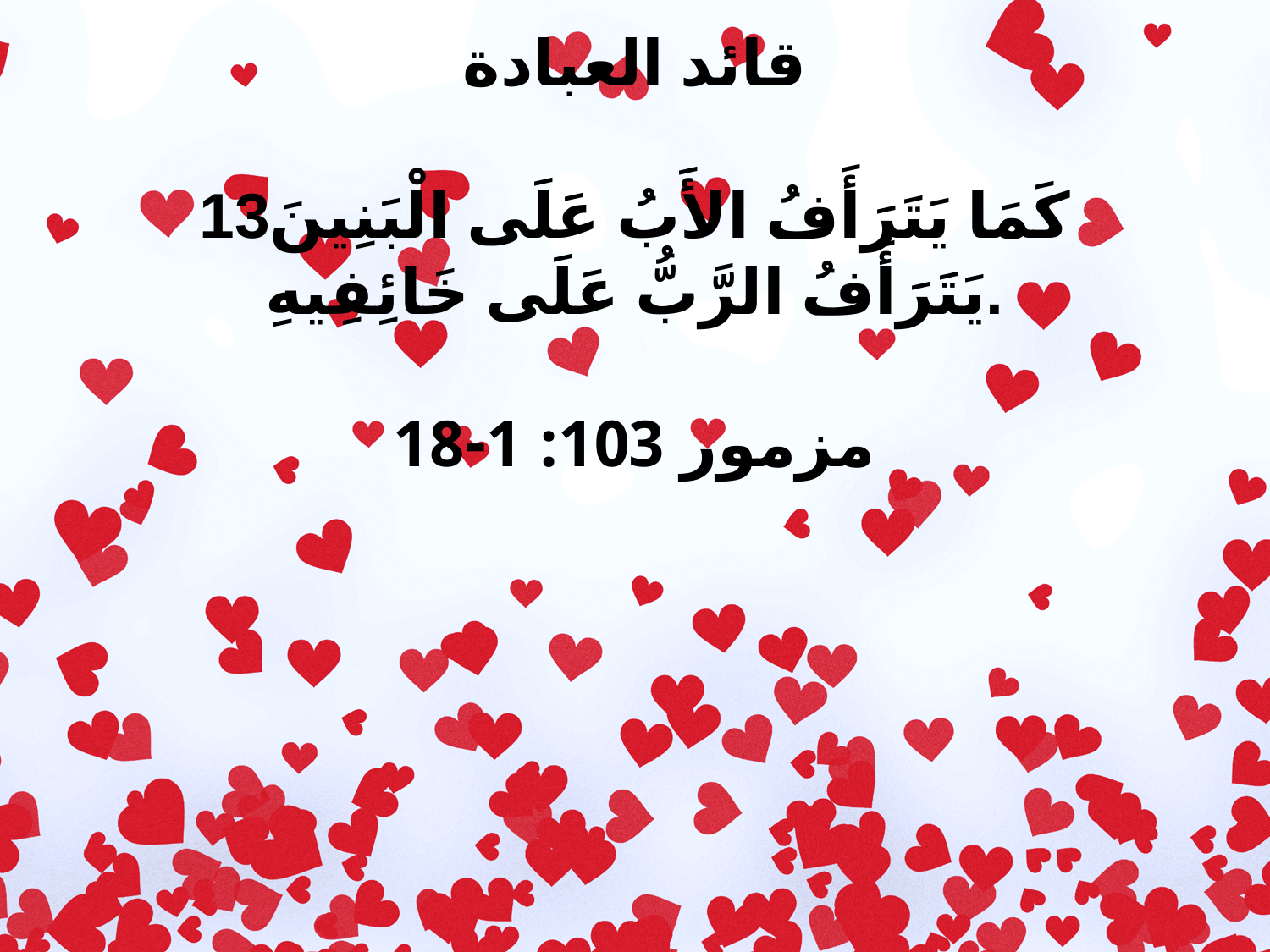

قائد العبادة

13كَمَا يَتَرَأَفُ الأَبُ عَلَى الْبَنِينَ
 يَتَرَأَفُ الرَّبُّ عَلَى خَائِفِيهِ.

مزمور 103: 1-18